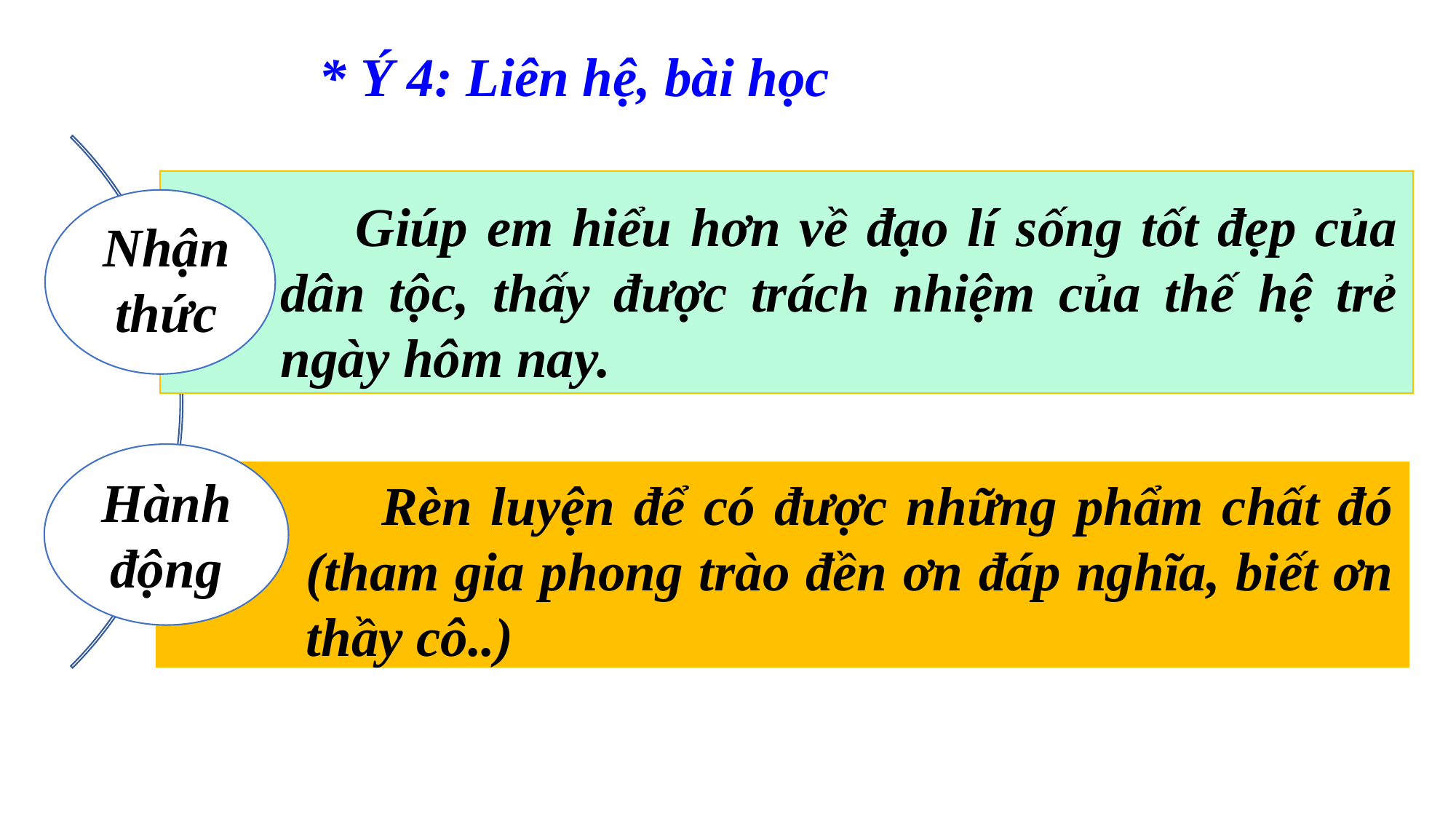

* Ý 4: Liên hệ, bài học

     Giúp em hiểu hơn về đạo lí sống tốt đẹp của dân tộc, thấy được trách nhiệm của thế hệ trẻ ngày hôm nay.
Nhận thức
Hành động
     Rèn luyện để có được những phẩm chất đó (tham gia phong trào đền ơn đáp nghĩa, biết ơn thầy cô..)